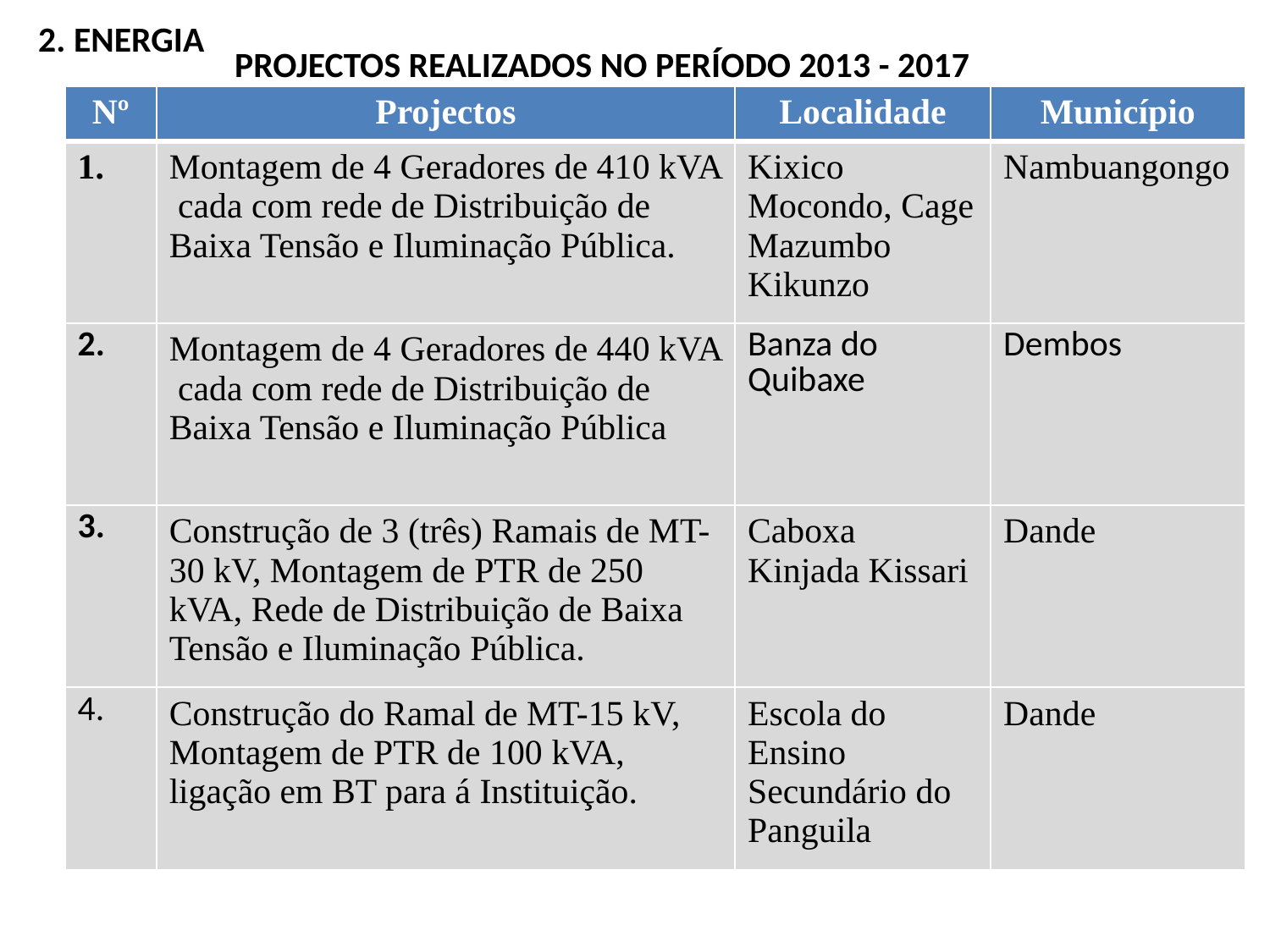

2. ENERGIA
PROJECTOS REALIZADOS NO PERÍODO 2013 - 2017
| Nº | Projectos | Localidade | Município |
| --- | --- | --- | --- |
| 1. | Montagem de 4 Geradores de 410 kVA cada com rede de Distribuição de Baixa Tensão e Iluminação Pública. | Kixico Mocondo, Cage Mazumbo Kikunzo | Nambuangongo |
| 2. | Montagem de 4 Geradores de 440 kVA cada com rede de Distribuição de Baixa Tensão e Iluminação Pública | Banza do Quibaxe | Dembos |
| 3. | Construção de 3 (três) Ramais de MT-30 kV, Montagem de PTR de 250 kVA, Rede de Distribuição de Baixa Tensão e Iluminação Pública. | Caboxa Kinjada Kissari | Dande |
| 4. | Construção do Ramal de MT-15 kV, Montagem de PTR de 100 kVA, ligação em BT para á Instituição. | Escola do Ensino Secundário do Panguila | Dande |